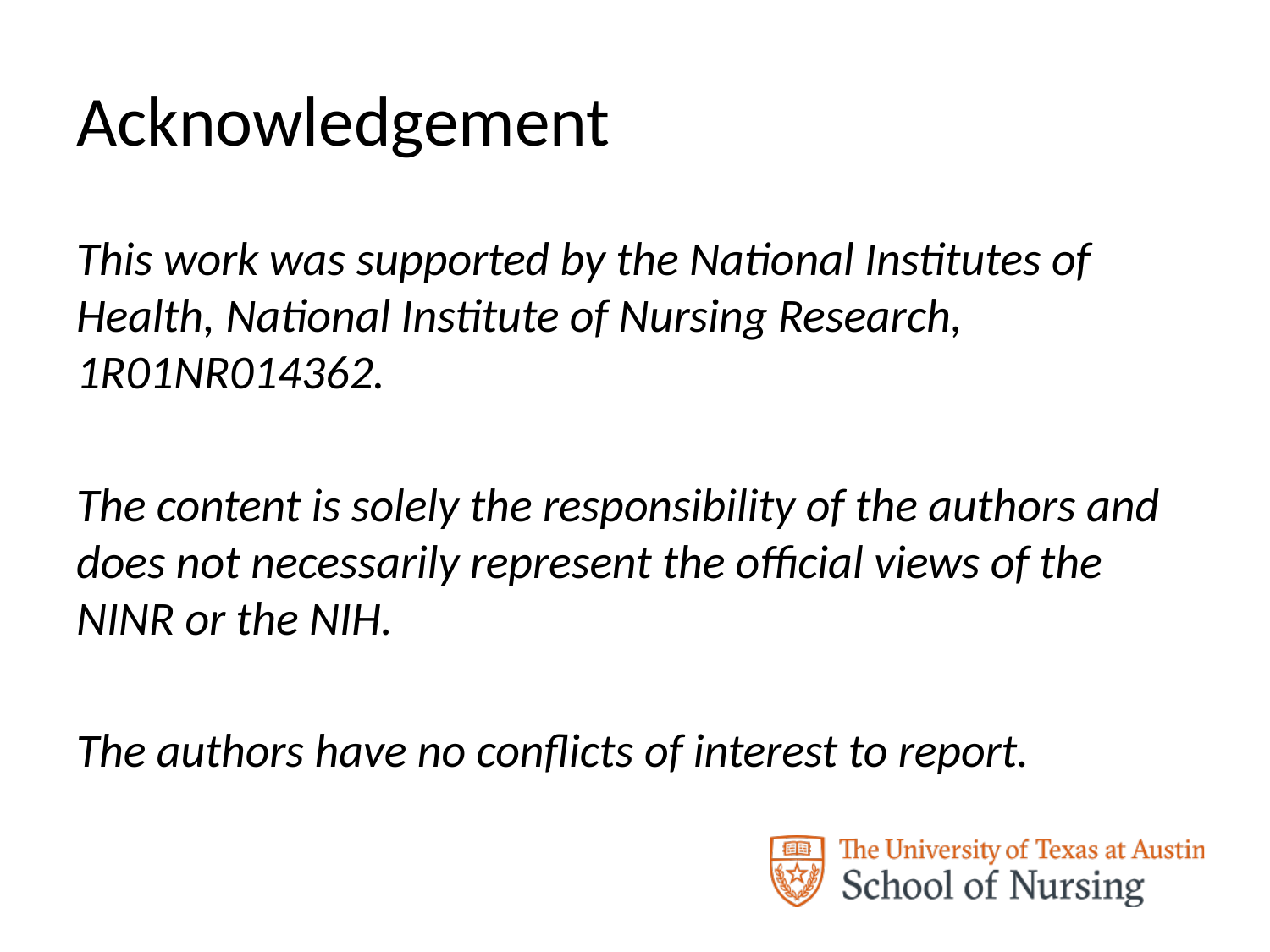

# Acknowledgement
This work was supported by the National Institutes of Health, National Institute of Nursing Research, 1R01NR014362.

The content is solely the responsibility of the authors and does not necessarily represent the official views of the NINR or the NIH.

The authors have no conflicts of interest to report.